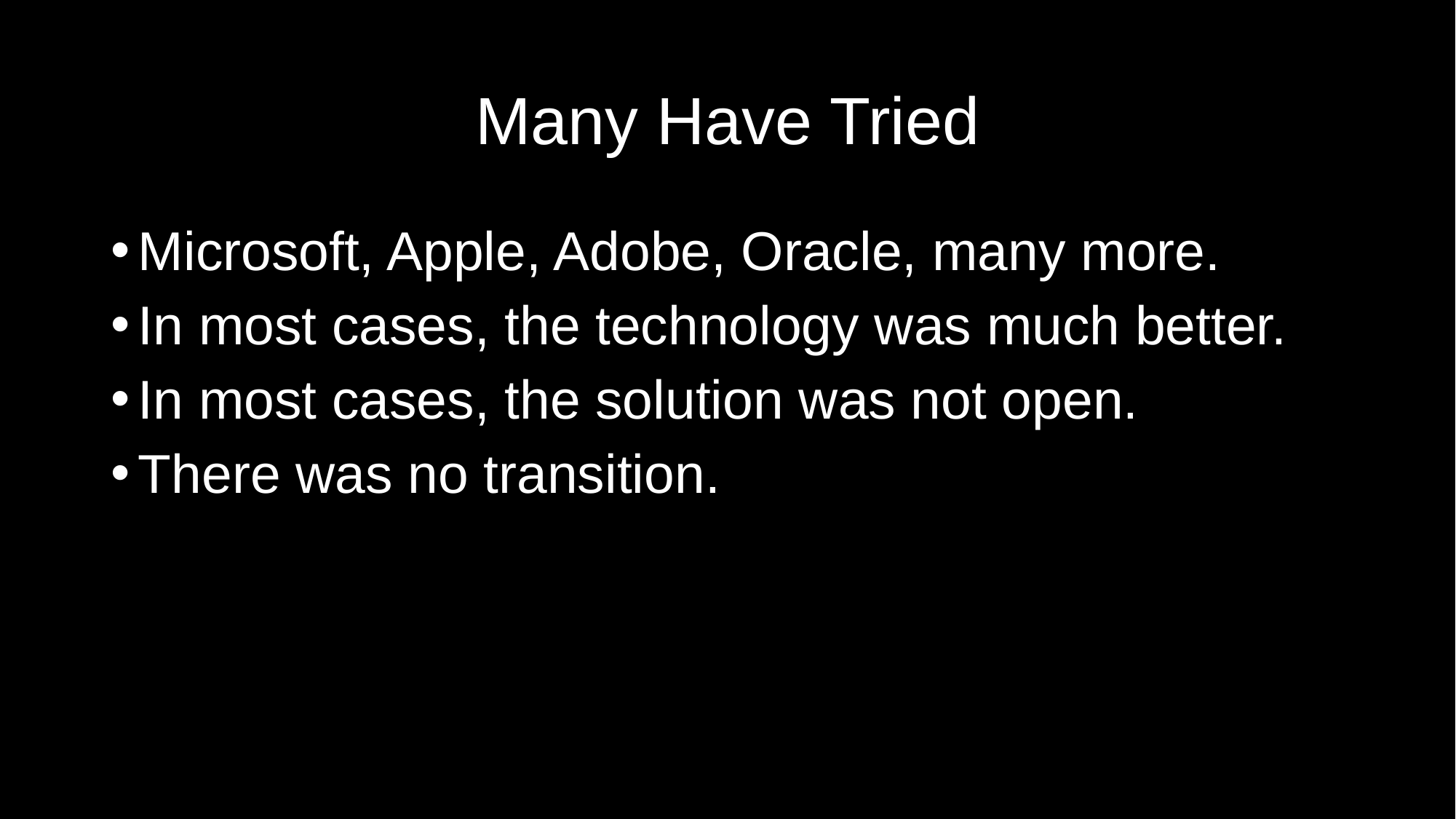

# Many Have Tried
Microsoft, Apple, Adobe, Oracle, many more.
In most cases, the technology was much better.
In most cases, the solution was not open.
There was no transition.